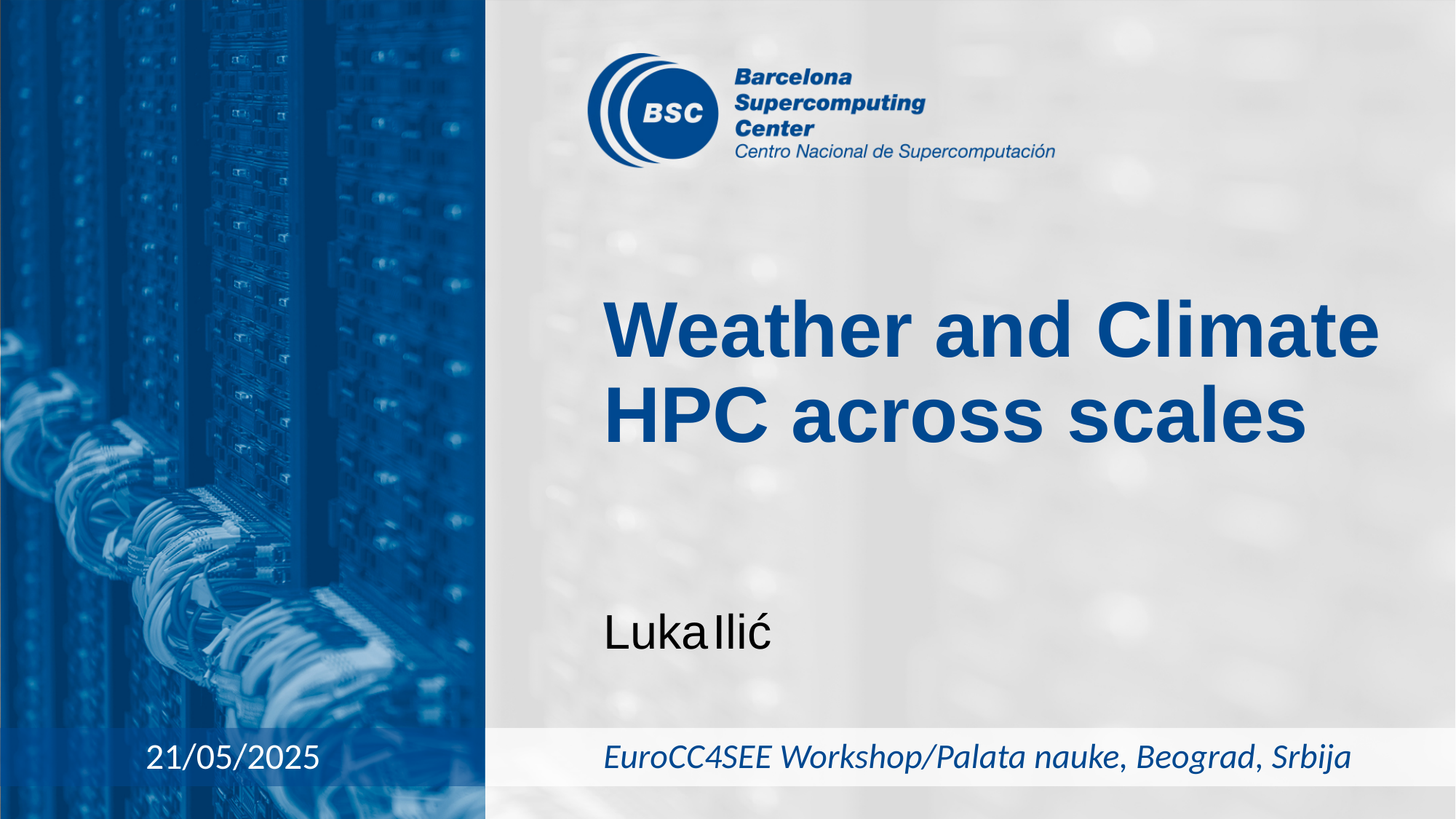

# Weather and Climate HPC across scales
Luka	Ilić
EuroCC4SEE Workshop/Palata nauke, Beograd, Srbija
21/05/2025